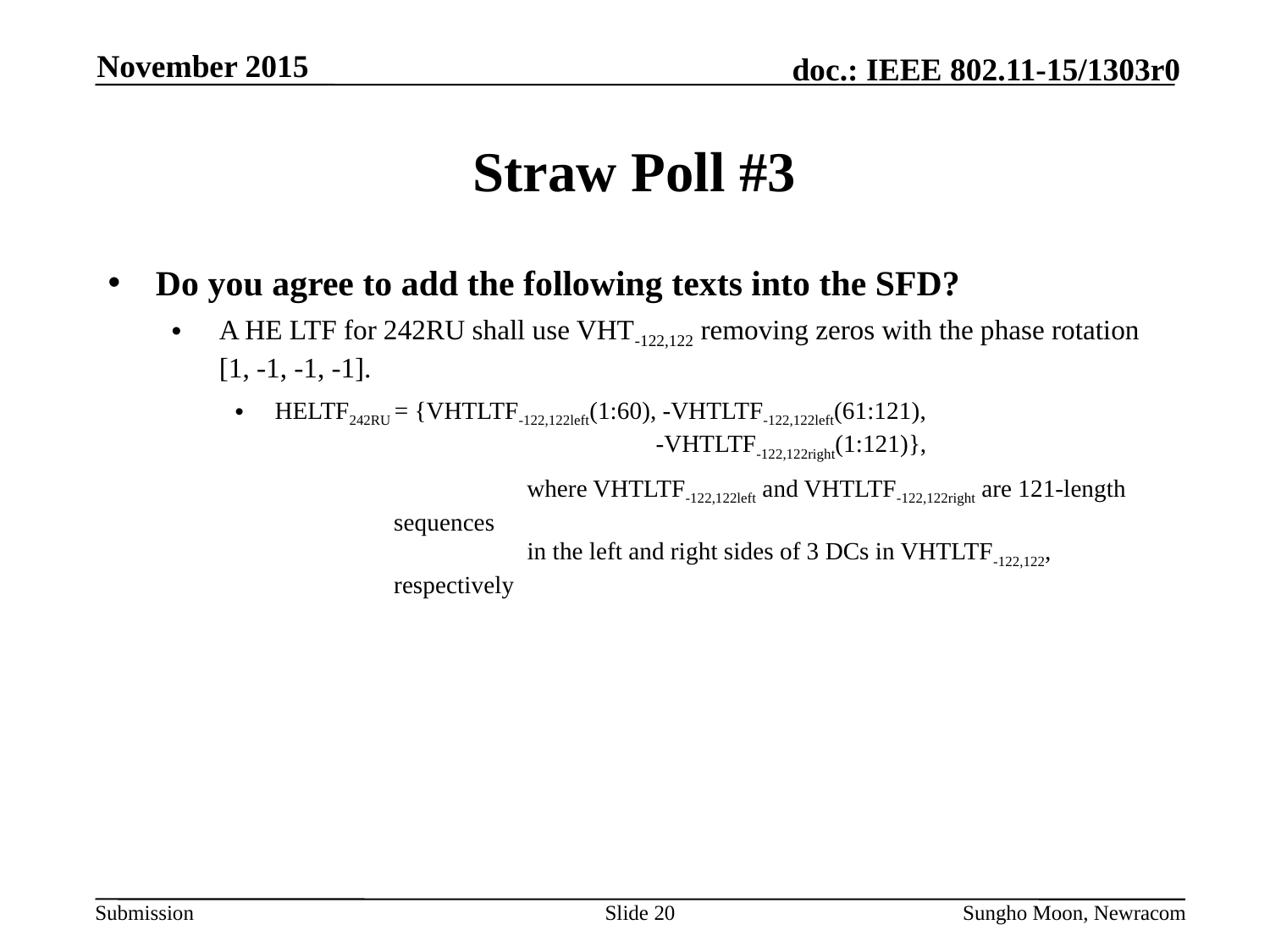

November 2015
# Straw Poll #3
Do you agree to add the following texts into the SFD?
A HE LTF for 242RU shall use VHT-122,122 removing zeros with the phase rotation [1, -1, -1, -1].
HELTF242RU = {VHTLTF-122,122left(1:60), -VHTLTF-122,122left(61:121),
			-VHTLTF-122,122right(1:121)},
		 where VHTLTF-122,122left and VHTLTF-122,122right are 121-length sequences
	 in the left and right sides of 3 DCs in VHTLTF-122,122, respectively

Slide 20
Sungho Moon, Newracom